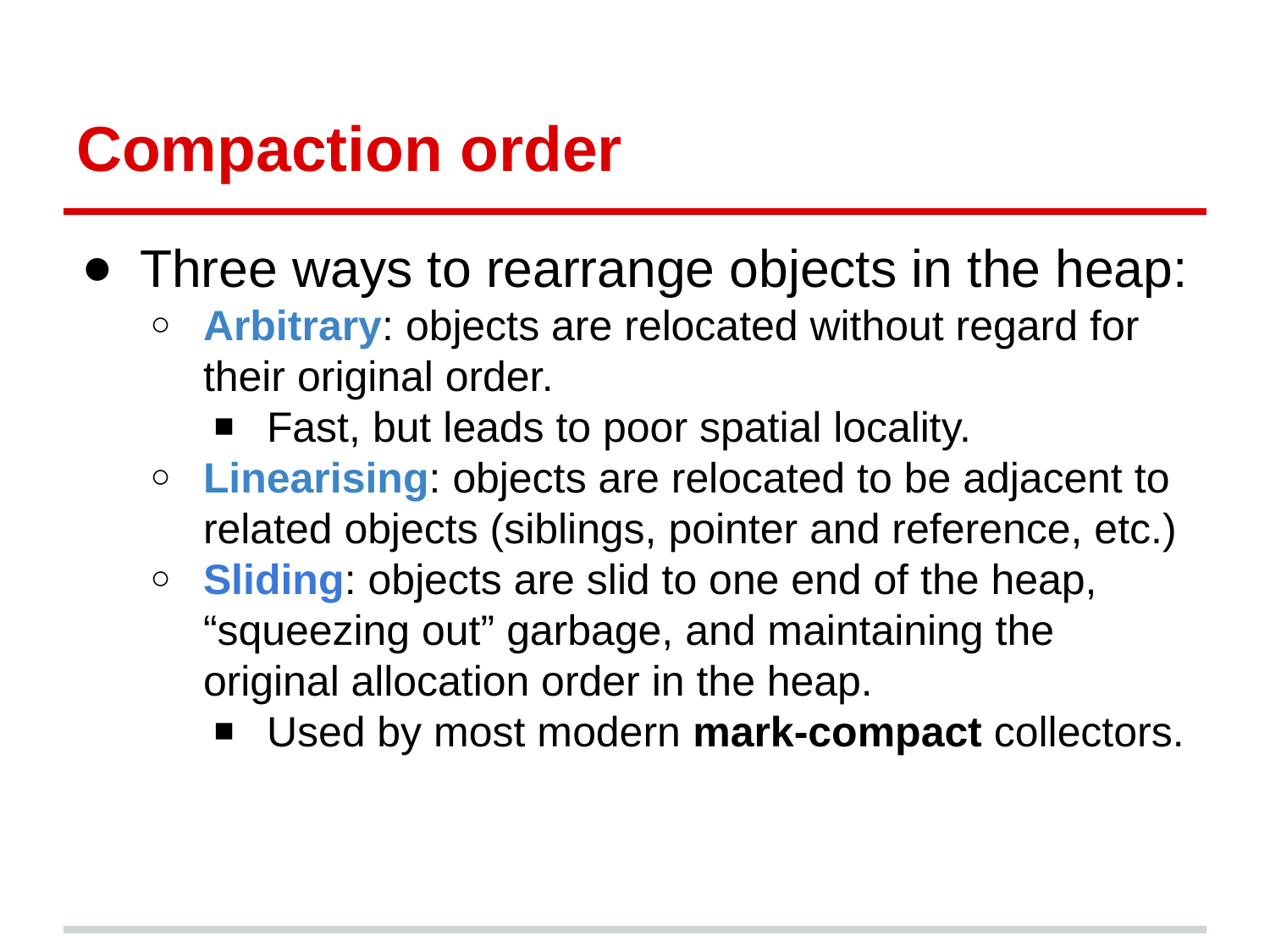

# Compaction order
Three ways to rearrange objects in the heap:
Arbitrary: objects are relocated without regard for their original order.
Fast, but leads to poor spatial locality.
Linearising: objects are relocated to be adjacent to related objects (siblings, pointer and reference, etc.)
Sliding: objects are slid to one end of the heap, “squeezing out” garbage, and maintaining the original allocation order in the heap.
Used by most modern mark-compact collectors.